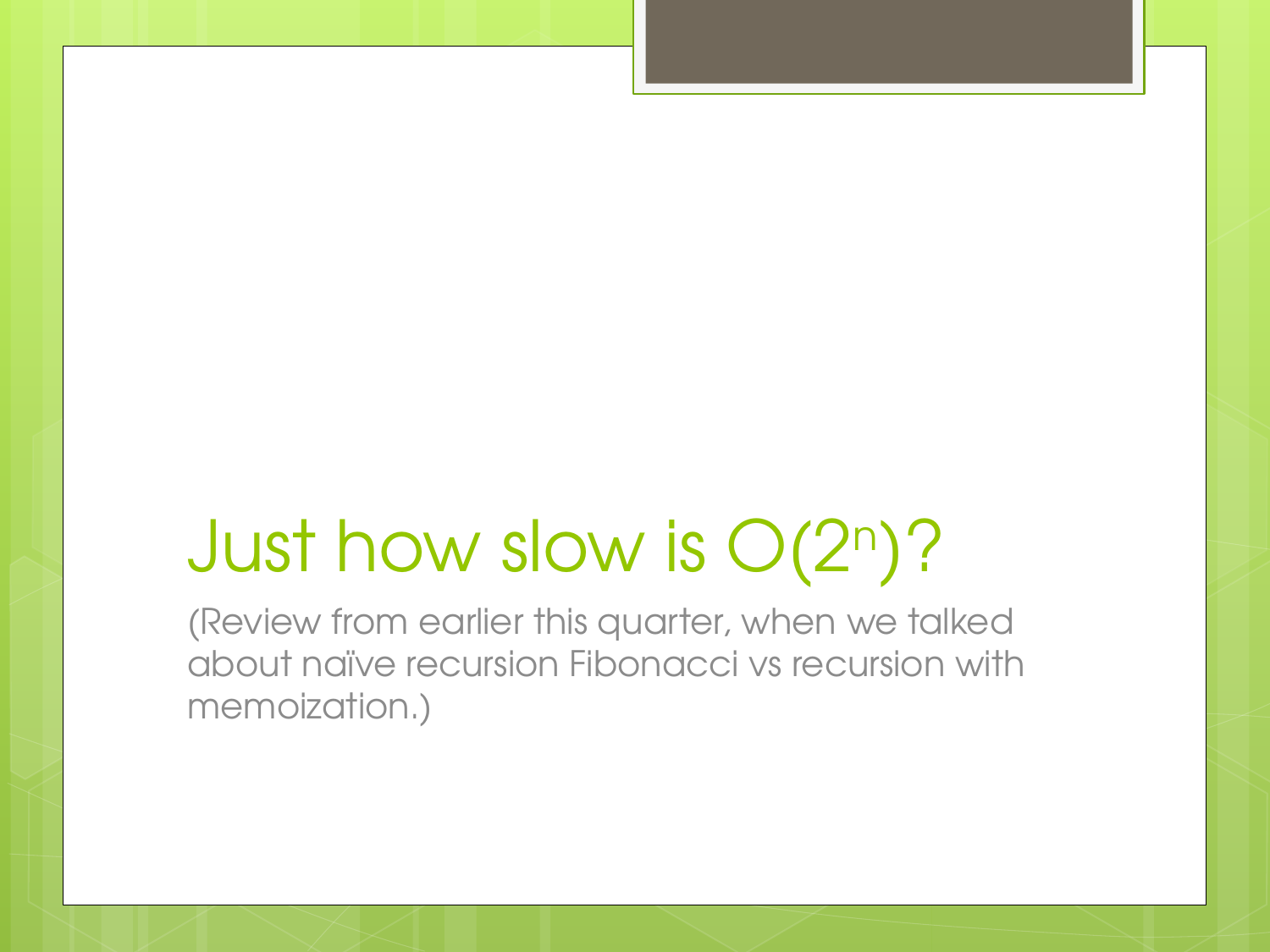

# Just how slow is O(2n)?
(Review from earlier this quarter, when we talked about naïve recursion Fibonacci vs recursion with memoization.)